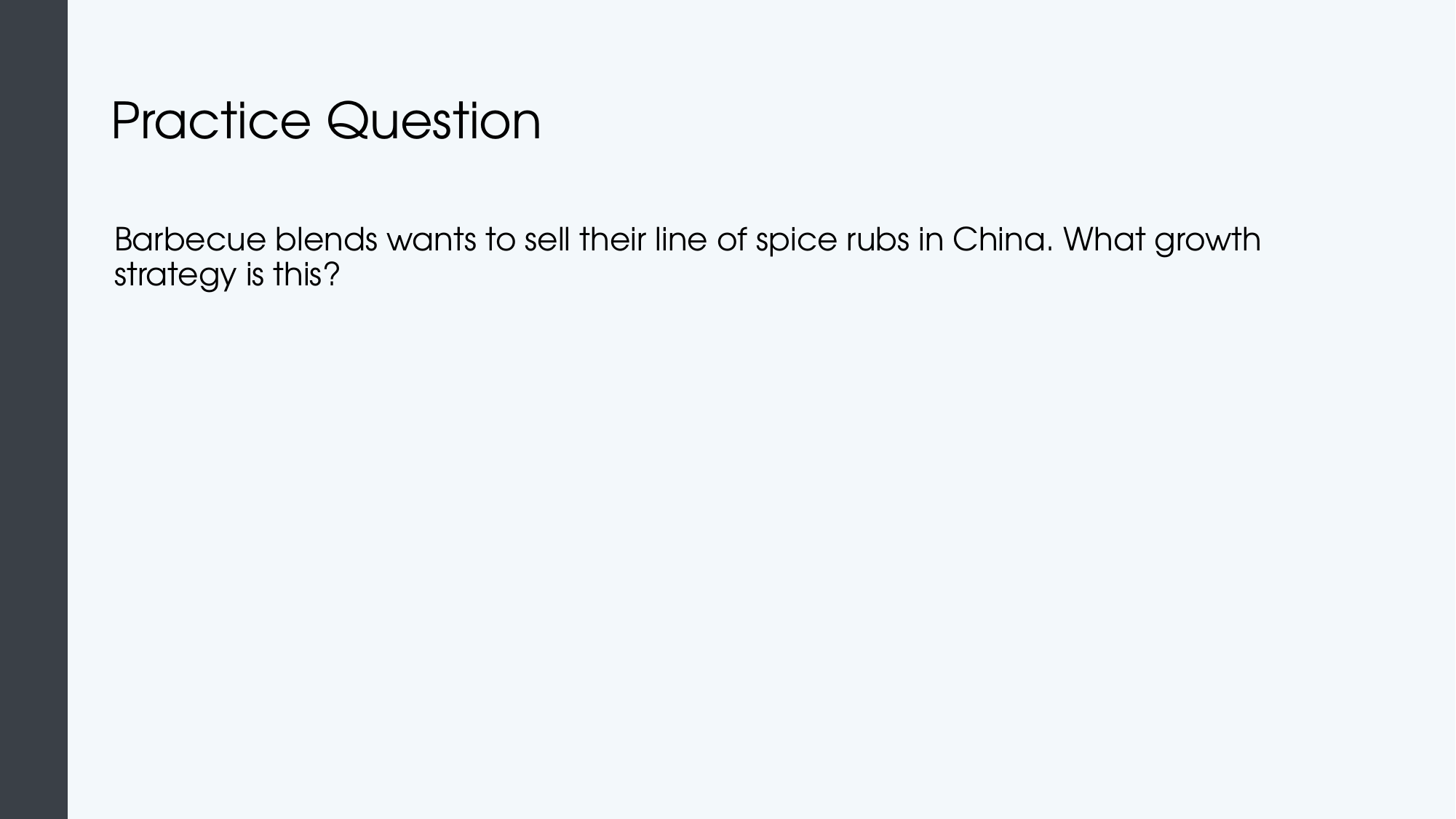

# Practice Question
Barbecue blends wants to sell their line of spice rubs in China. What growth strategy is this?